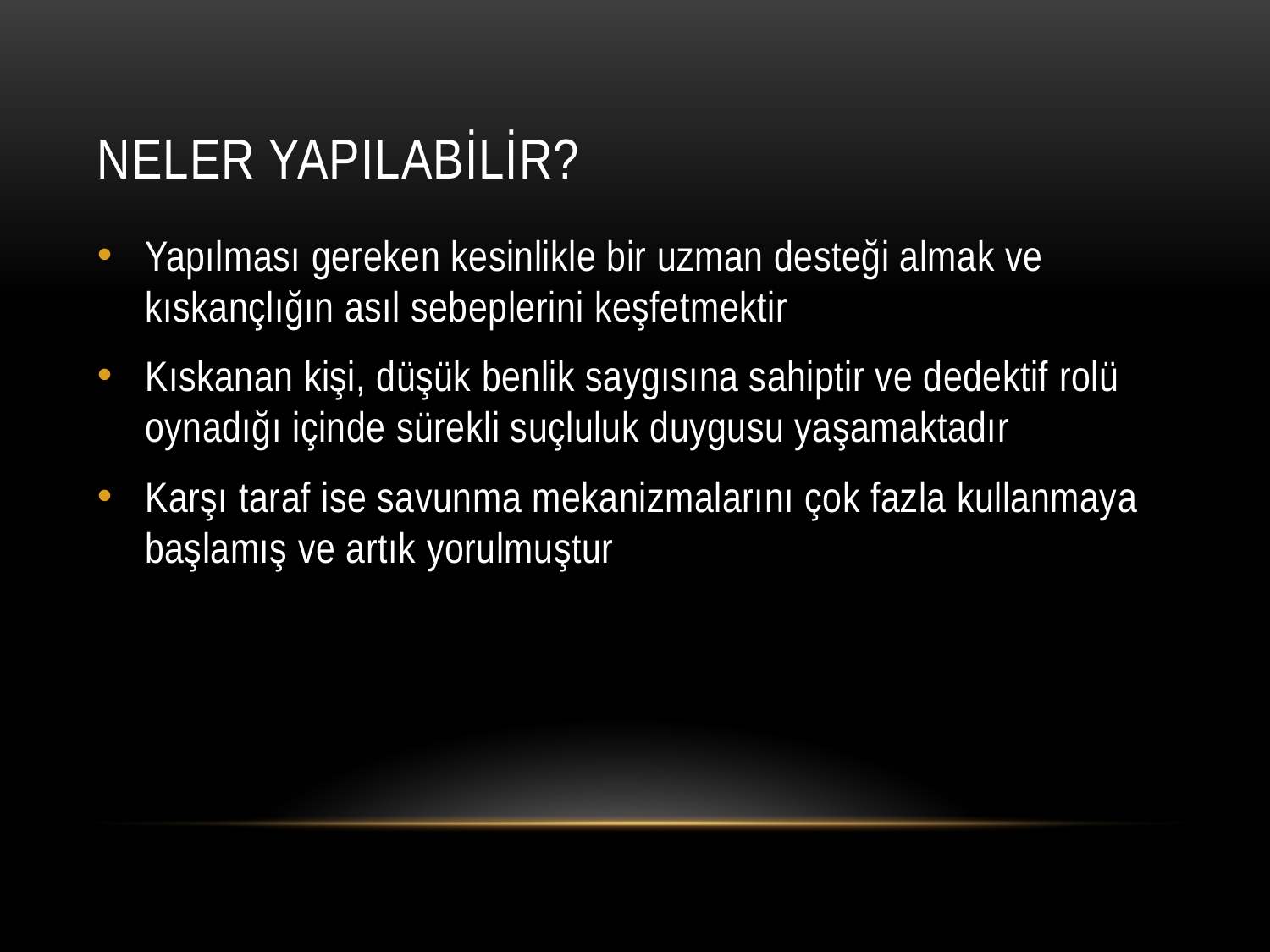

# Neler Yapılabilir?
Yapılması gereken kesinlikle bir uzman desteği almak ve kıskançlığın asıl sebeplerini keşfetmektir
Kıskanan kişi, düşük benlik saygısına sahiptir ve dedektif rolü oynadığı içinde sürekli suçluluk duygusu yaşamaktadır
Karşı taraf ise savunma mekanizmalarını çok fazla kullanmaya başlamış ve artık yorulmuştur